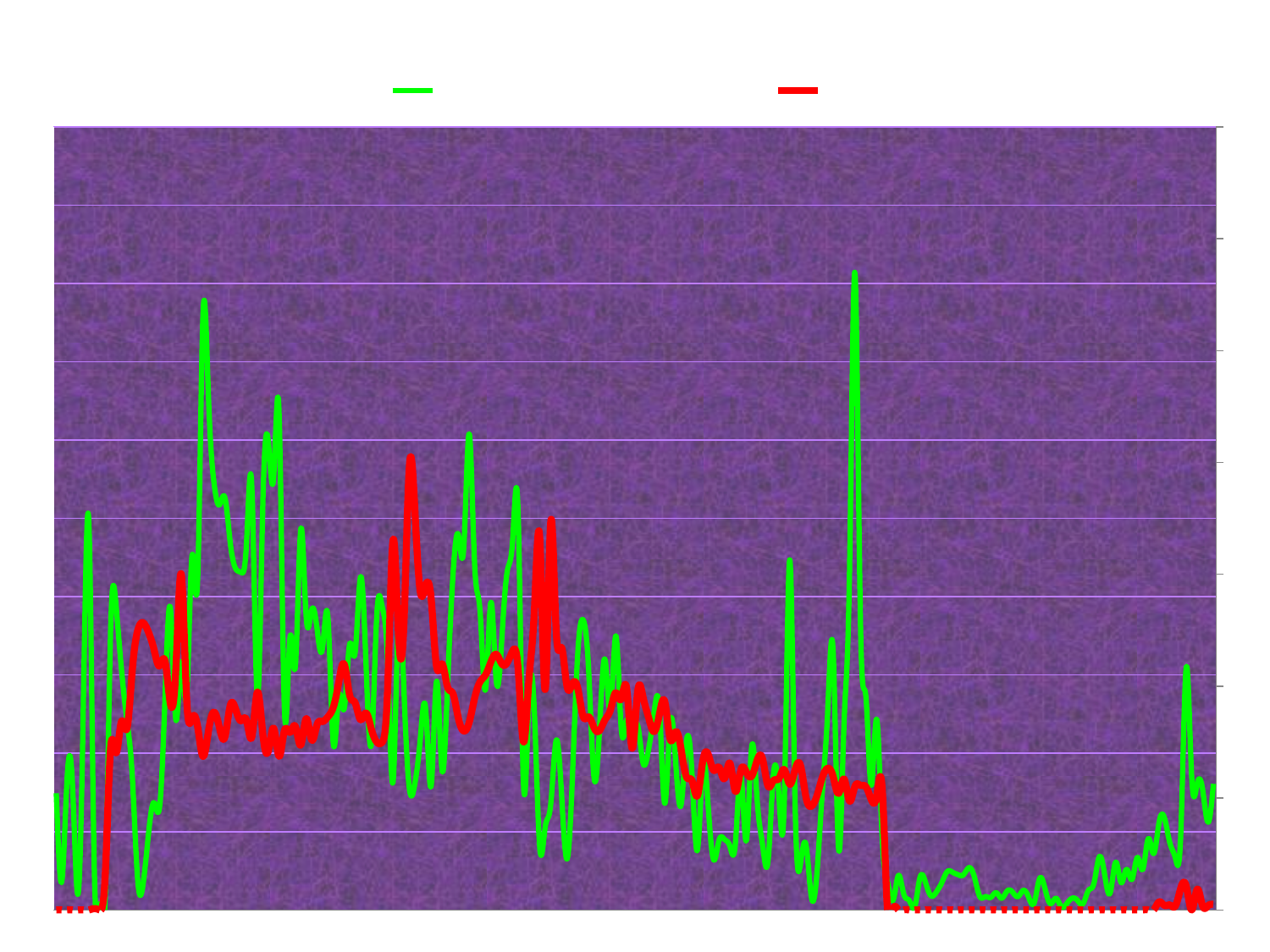

### Chart: 2002

| Category | % north | Spill K |
|---|---|---|
| 4/1 | 14.9 | 0.0 |
| 4/2 | 3.6 | 0.0 |
| 4/3 | 16.9 | 0.0 |
| 4/4 | 15.8 | 0.0 |
| 4/5 | 2.0 | 0.0 |
| 4/6 | 26.9 | 0.0 |
| 4/7 | 49.3 | 0.0 |
| 4/8 | 5.2 | 0.6000000000000006 |
| 4/9 | 0.8 | 0.0 |
| 4/10 | 1.6 | 15.3 |
| 4/11 | 35.7 | 72.4 |
| 4/12 | 38.9 | 70.2 |
| 4/13 | 30.7 | 84.2 |
| 4/14 | 24.2 | 81.1 |
| 4/15 | 16.9 | 107.5 |
| 4/16 | 3.7 | 125.0 |
| 4/17 | 3.4 | 128.3 |
| 4/18 | 9.9 | 123.9 |
| 4/19 | 13.7 | 116.2 |
| 4/20 | 13.1 | 109.0 |
| 4/21 | 26.9 | 111.3 |
| 4/22 | 38.5 | 92.2 |
| 4/23 | 24.3 | 107.3 |
| 4/24 | 31.7 | 150.0 |
| 4/25 | 27.4 | 94.0 |
| 4/26 | 45.3 | 86.0 |
| 4/27 | 41.9 | 82.1 |
| 4/28 | 76.0 | 68.6 |
| 4/29 | 65.7 | 79.8 |
| 4/30 | 54.7 | 88.4 |
| 5/1 | 51.7 | 81.8 |
| 5/2 | 52.7 | 77.0 |
| 5/3 | 47.0 | 91.2 |
| 5/4 | 43.6 | 89.7 |
| 5/5 | 43.1 | 84.5 |
| 5/6 | 46.7 | 84.8 |
| 5/7 | 53.9 | 77.4 |
| 5/8 | 27.1 | 97.3 |
| 5/9 | 51.4 | 79.0 |
| 5/10 | 60.0 | 70.8 |
| 5/11 | 55.2 | 81.2 |
| 5/12 | 63.5 | 68.7 |
| 5/13 | 25.4 | 80.2 |
| 5/14 | 34.7 | 79.3 |
| 5/15 | 31.1 | 82.0 |
| 5/16 | 48.6 | 73.7 |
| 5/17 | 37.4 | 85.5 |
| 5/18 | 38.300000000000004 | 76.0 |
| 5/19 | 35.9 | 82.8 |
| 5/20 | 33.4 | 84.2 |
| 5/21 | 37.4 | 86.3 |
| 5/22 | 21.2 | 90.6 |
| 5/23 | 27.3 | 101.8 |
| 5/24 | 25.7 | 109.8 |
| 5/25 | 33.9 | 96.0 |
| 5/26 | 32.800000000000004 | 92.6 |
| 5/27 | 42.5 | 85.0 |
| 5/28 | 31.7 | 88.0 |
| 5/29 | 21.2 | 80.8 |
| 5/30 | 37.6 | 75.0 |
| 5/31 | 38.7 | 75.0 |
| 6/1 | 31.5 | 99.2 |
| 6/2 | 16.4 | 165.4 |
| 6/3 | 37.6 | 122.5 |
| 6/4 | 28.0 | 128.3 |
| 6/5 | 15.5 | 198.5 |
| 6/6 | 16.1 | 179.2 |
| 6/7 | 21.8 | 142.3 |
| 6/8 | 25.6 | 145.0 |
| 6/9 | 15.8 | 139.2 |
| 6/10 | 29.2 | 108.8 |
| 6/11 | 17.9 | 110.0 |
| 6/12 | 28.3 | 99.8 |
| 6/13 | 42.5 | 96.7 |
| 6/14 | 47.9 | 85.8 |
| 6/15 | 46.2 | 80.0 |
| 6/16 | 60.8 | 83.8 |
| 6/17 | 44.2 | 94.6 |
| 6/18 | 38.2 | 101.9 |
| 6/19 | 28.1 | 105.0 |
| 6/20 | 39.300000000000004 | 110.8 |
| 6/21 | 29.2 | 114.2 |
| 6/22 | 34.5 | 110.0 |
| 6/23 | 43.2 | 110.5 |
| 6/24 | 47.2 | 115.7 |
| 6/25 | 50.9 | 108.0 |
| 6/26 | 16.1 | 75.1 |
| 6/27 | 27.0 | 103.0 |
| 6/28 | 25.3 | 133.7 |
| 6/29 | 7.9 | 166.0 |
| 6/30 | 10.6 | 98.5 |
| 7/1 | 13.4 | 173.0 |
| 7/2 | 21.6 | 125.6 |
| 7/3 | 14.8 | 117.3 |
| 7/4 | 6.5 | 100.0 |
| 7/5 | 16.9 | 101.1 |
| 7/6 | 32.9 | 98.9 |
| 7/7 | 37.0 | 86.3 |
| 7/8 | 30.5 | 86.3 |
| 7/9 | 16.8 | 81.3 |
| 7/10 | 23.2 | 80.2 |
| 7/11 | 32.0 | 85.0 |
| 7/12 | 25.5 | 89.4 |
| 7/13 | 35.0 | 97.1 |
| 7/14 | 23.1 | 94.3 |
| 7/15 | 24.2 | 98.8 |
| 7/16 | 22.9 | 72.2 |
| 7/17 | 23.6 | 97.3 |
| 7/18 | 18.8 | 95.2 |
| 7/19 | 20.4 | 86.2 |
| 7/20 | 25.0 | 79.7 |
| 7/21 | 25.7 | 87.2 |
| 7/22 | 13.6 | 93.1 |
| 7/23 | 23.9 | 76.3 |
| 7/24 | 19.0 | 79.6 |
| 7/25 | 13.4 | 71.9 |
| 7/26 | 21.6 | 59.4 |
| 7/27 | 17.5 | 57.8 |
| 7/28 | 7.6 | 51.0 |
| 7/29 | 18.3 | 66.5 |
| 7/30 | 13.2 | 69.5 |
| 7/31 | 6.4 | 62.4 |
| 8/1 | 8.9 | 63.7 |
| 8/2 | 9.0 | 58.7 |
| 8/3 | 8.1 | 65.5 |
| 8/4 | 8.5 | 53.0 |
| 8/5 | 17.3 | 62.5 |
| 8/6 | 8.8 | 61.7 |
| 8/7 | 20.8 | 59.8 |
| 8/8 | 14.1 | 66.9 |
| 8/9 | 8.3 | 67.5 |
| 8/10 | 6.2 | 55.4 |
| 8/11 | 17.3 | 57.8 |
| 8/12 | 14.7 | 58.7 |
| 8/13 | 13.9 | 62.7 |
| 8/14 | 44.7 | 56.2 |
| 8/15 | 13.2 | 62.8 |
| 8/16 | 6.0 | 64.4 |
| 8/17 | 8.3 | 50.3 |
| 8/18 | 1.6 | 46.4 |
| 8/19 | 4.6 | 50.9 |
| 8/20 | 15.1 | 59.2 |
| 8/21 | 25.5 | 63.3 |
| 8/22 | 32.9 | 59.5 |
| 8/23 | 7.8 | 52.1 |
| 8/24 | 23.9 | 58.5 |
| 8/25 | 42.9 | 48.7 |
| 8/26 | 81.4 | 55.2 |
| 8/27 | 37.5 | 55.7 |
| 8/28 | 27.4 | 55.1 |
| 8/29 | 15.9 | 49.4 |
| 8/30 | 24.4 | 50.8 |
| 8/31 | 9.5 | 54.9 |
| 9/1 | 3.6 | 0.0 |
| 9/2 | 1.2 | 0.0 |
| 9/3 | 4.4 | 0.0 |
| 9/4 | 2.0 | 0.0 |
| 9/5 | 1.2 | 0.0 |
| 9/6 | 0.4 | 0.0 |
| 9/7 | 4.2 | 0.0 |
| 9/8 | 3.5 | 0.0 |
| 9/9 | 1.8 | 0.0 |
| 9/10 | 2.3 | 0.0 |
| 9/11 | 3.5 | 0.0 |
| 9/12 | 4.9 | 0.0 |
| 9/13 | 4.8 | 0.0 |
| 9/14 | 4.5 | 0.0 |
| 9/15 | 4.5 | 0.0 |
| 9/16 | 5.4 | 0.0 |
| 9/17 | 4.2 | 0.0 |
| 9/18 | 1.7 | 0.0 |
| 9/19 | 1.7 | 0.0 |
| 9/20 | 1.6 | 0.0 |
| 9/21 | 2.2 | 0.0 |
| 9/22 | 1.5 | 0.0 |
| 9/23 | 2.4 | 0.0 |
| 9/24 | 2.3 | 0.0 |
| 9/25 | 1.7 | 0.0 |
| 9/26 | 2.5 | 0.0 |
| 9/27 | 1.6 | 0.0 |
| 9/28 | 0.9 | 0.0 |
| 9/29 | 4.0 | 0.0 |
| 9/30 | 2.7 | 0.0 |
| 10/1 | 0.8 | 0.0 |
| 10/2 | 1.5 | 0.0 |
| 10/3 | 0.4 | 0.0 |
| 10/4 | 0.8 | 0.0 |
| 10/5 | 1.5 | 0.0 |
| 10/6 | 1.2 | 0.0 |
| 10/7 | 0.8 | 0.0 |
| 10/8 | 2.5 | 0.0 |
| 10/9 | 3.4 | 0.0 |
| 10/10 | 6.8 | 0.0 |
| 10/11 | 4.4 | 0.0 |
| 10/12 | 2.2 | 0.0 |
| 10/13 | 6.1 | 0.0 |
| 10/14 | 3.5 | 0.0 |
| 10/15 | 5.2 | 0.0 |
| 10/16 | 3.9 | 0.0 |
| 10/17 | 6.7 | 0.0 |
| 10/18 | 5.2 | 0.0 |
| 10/19 | 9.1 | 0.0 |
| 10/20 | 7.2 | 0.0 |
| 10/21 | 11.2 | 3.6 |
| 10/22 | 11.7 | 2.0 |
| 10/23 | 8.5 | 2.2 |
| 10/24 | 6.6 | 1.8 |
| 10/25 | 10.0 | 9.9 |
| 10/26 | 31.0 | 10.5 |
| 10/27 | 16.9 | 0.0 |
| 10/28 | 16.1 | 9.200000000000001 |
| 10/29 | 15.4 | 1.8 |
| 10/30 | 11.2 | 1.9000000000000001 |
| 10/31 | 16.1 | 2.5 |